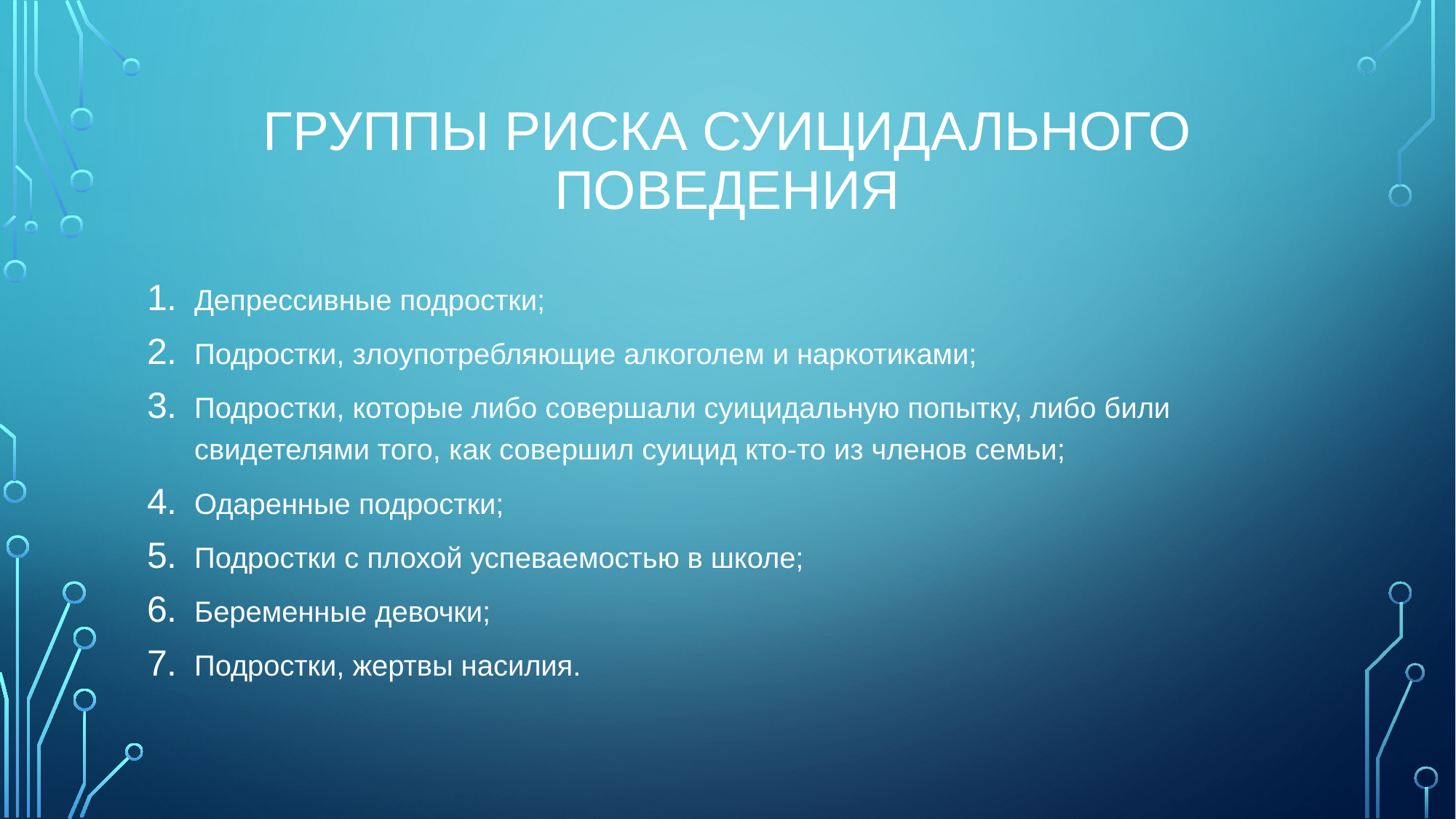

# Группы риска суицидального поведения
Депрессивные подростки;
Подростки, злоупотребляющие алкоголем и наркотиками;
Подростки, которые либо совершали суицидальную попытку, либо били свидетелями того, как совершил суицид кто-то из членов семьи;
Одаренные подростки;
Подростки с плохой успеваемостью в школе;
Беременные девочки;
Подростки, жертвы насилия.